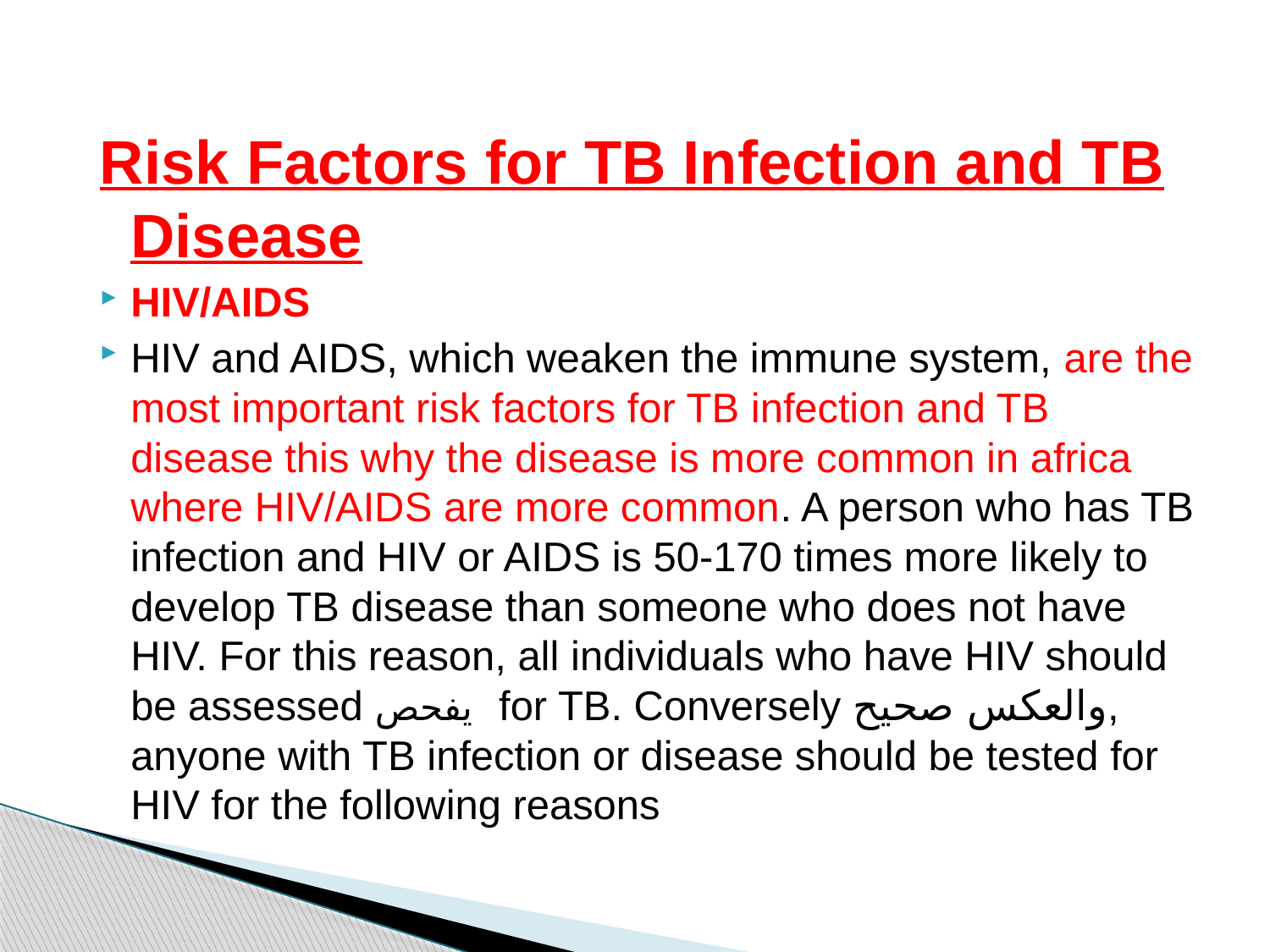

Risk Factors for TB Infection and TB Disease
HIV/AIDS
HIV and AIDS, which weaken the immune system, are the most important risk factors for TB infection and TB disease this why the disease is more common in africa where HIV/AIDS are more common. A person who has TB infection and HIV or AIDS is 50-170 times more likely to develop TB disease than someone who does not have HIV. For this reason, all individuals who have HIV should be assessed يفحص  for TB. Conversely والعكس صحيح, anyone with TB infection or disease should be tested for HIV for the following reasons